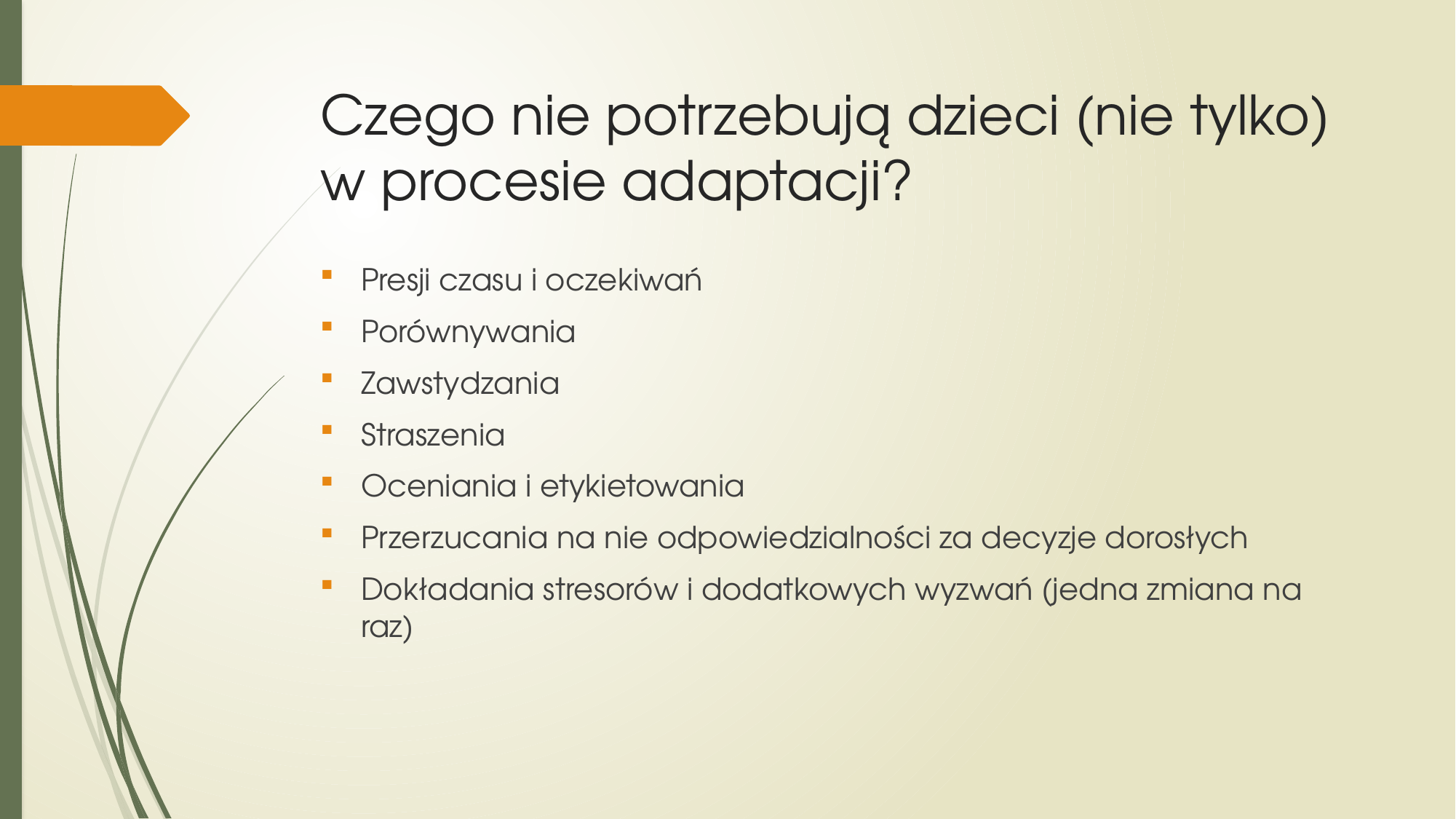

# Czego nie potrzebują dzieci (nie tylko) w procesie adaptacji?
Presji czasu i oczekiwań
Porównywania
Zawstydzania
Straszenia
Oceniania i etykietowania
Przerzucania na nie odpowiedzialności za decyzje dorosłych
Dokładania stresorów i dodatkowych wyzwań (jedna zmiana na raz)